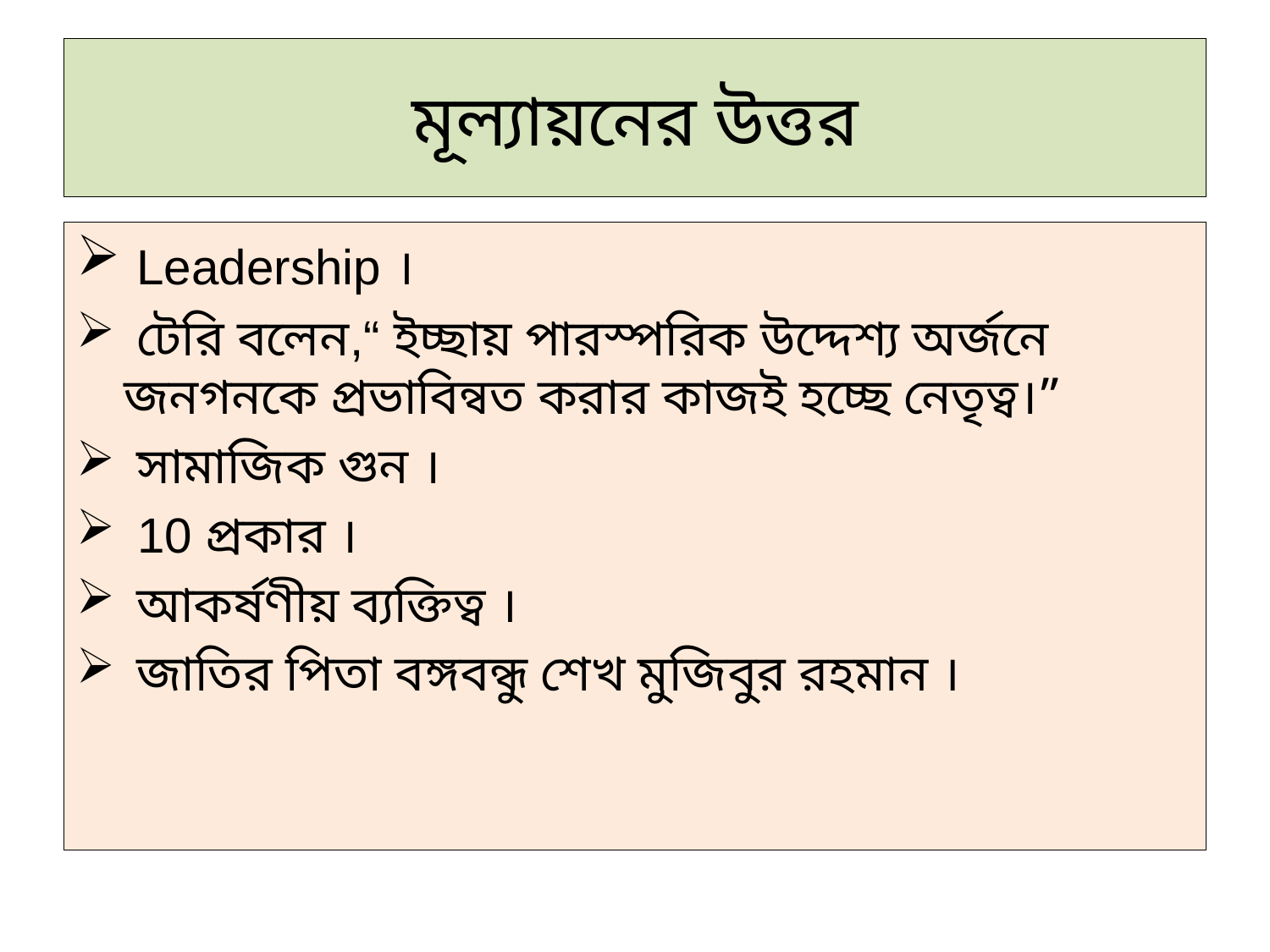

# মূল্যায়নের উত্তর
 Leadership ।
 টেরি বলেন,“ ইচ্ছায় পারস্পরিক উদ্দেশ্য অর্জনে জনগনকে প্রভাবিন্বত করার কাজই হচ্ছে নেতৃত্ব।”
 সামাজিক গুন ।
 10 প্রকার ।
 আকর্ষণীয় ব্যক্তিত্ব ।
 জাতির পিতা বঙ্গবন্ধু শেখ মুজিবুর রহমান ।